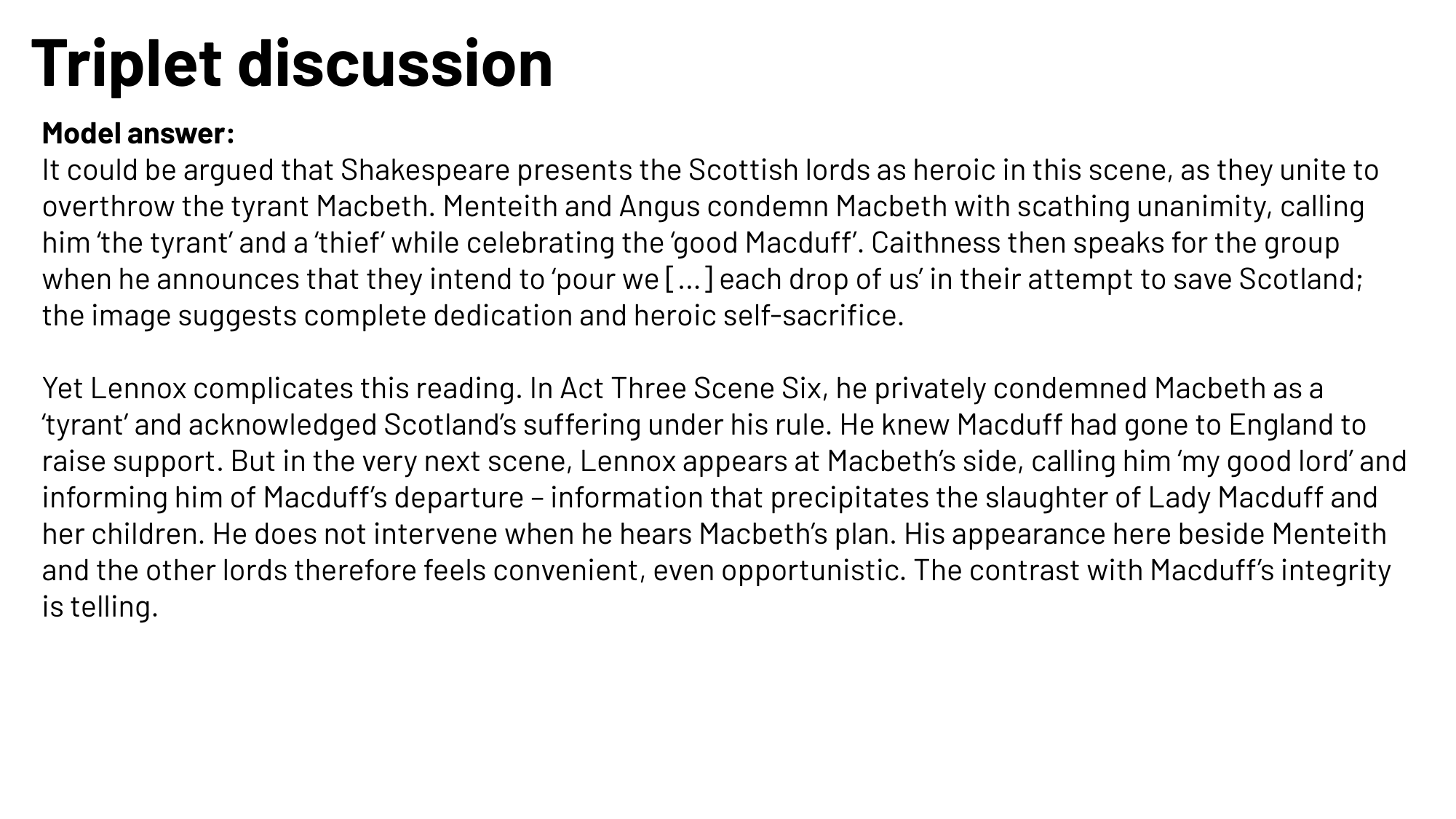

# Triplet discussion
Model answer:
It could be argued that Shakespeare presents the Scottish lords as heroic in this scene, as they unite to overthrow the tyrant Macbeth. Menteith and Angus condemn Macbeth with scathing unanimity, calling him ‘the tyrant’ and a ‘thief’ while celebrating the ‘good Macduff’. Caithness then speaks for the group when he announces that they intend to ‘pour we […] each drop of us’ in their attempt to save Scotland; the image suggests complete dedication and heroic self-sacrifice.

Yet Lennox complicates this reading. In Act Three Scene Six, he privately condemned Macbeth as a ‘tyrant’ and acknowledged Scotland’s suffering under his rule. He knew Macduff had gone to England to raise support. But in the very next scene, Lennox appears at Macbeth’s side, calling him ‘my good lord’ and informing him of Macduff’s departure – information that precipitates the slaughter of Lady Macduff and her children. He does not intervene when he hears Macbeth’s plan. His appearance here beside Menteith and the other lords therefore feels convenient, even opportunistic. The contrast with Macduff’s integrity is telling.